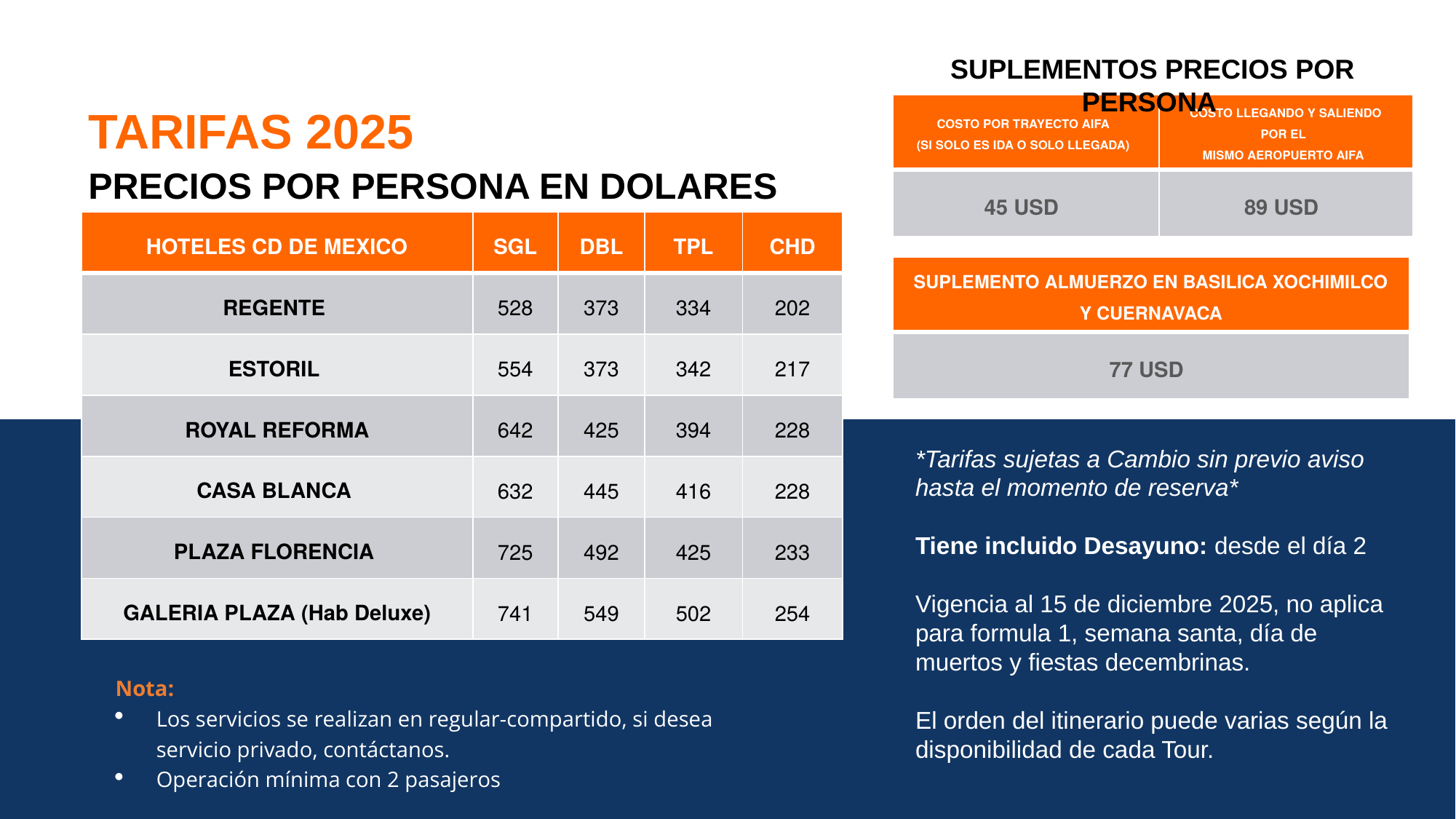

SUPLEMENTOS PRECIOS POR PERSONA
TARIFAS 2025
| COSTO POR TRAYECTO AIFA   (SI SOLO ES IDA O SOLO LLEGADA) | COSTO LLEGANDO Y SALIENDO POR EL   MISMO AEROPUERTO AIFA |
| --- | --- |
| 45 USD | 89 USD |
PRECIOS POR PERSONA EN DOLARES
| HOTELES CD DE MEXICO | SGL | DBL | TPL | CHD |
| --- | --- | --- | --- | --- |
| REGENTE | 528 | 373 | 334 | 202 |
| ESTORIL | 554 | 373 | 342 | 217 |
| ROYAL REFORMA | 642 | 425 | 394 | 228 |
| CASA BLANCA | 632 | 445 | 416 | 228 |
| PLAZA FLORENCIA | 725 | 492 | 425 | 233 |
| GALERIA PLAZA (Hab Deluxe) | 741 | 549 | 502 | 254 |
| SUPLEMENTO ALMUERZO EN BASILICA XOCHIMILCO Y CUERNAVACA |
| --- |
| 77 USD |

*Tarifas sujetas a Cambio sin previo aviso hasta el momento de reserva*

Tiene incluido Desayuno: desde el día 2

Vigencia al 15 de diciembre 2025, no aplica para formula 1, semana santa, día de muertos y fiestas decembrinas.

El orden del itinerario puede varias según la disponibilidad de cada Tour.
Nota:
Los servicios se realizan en regular-compartido, si desea servicio privado, contáctanos.
Operación mínima con 2 pasajeros